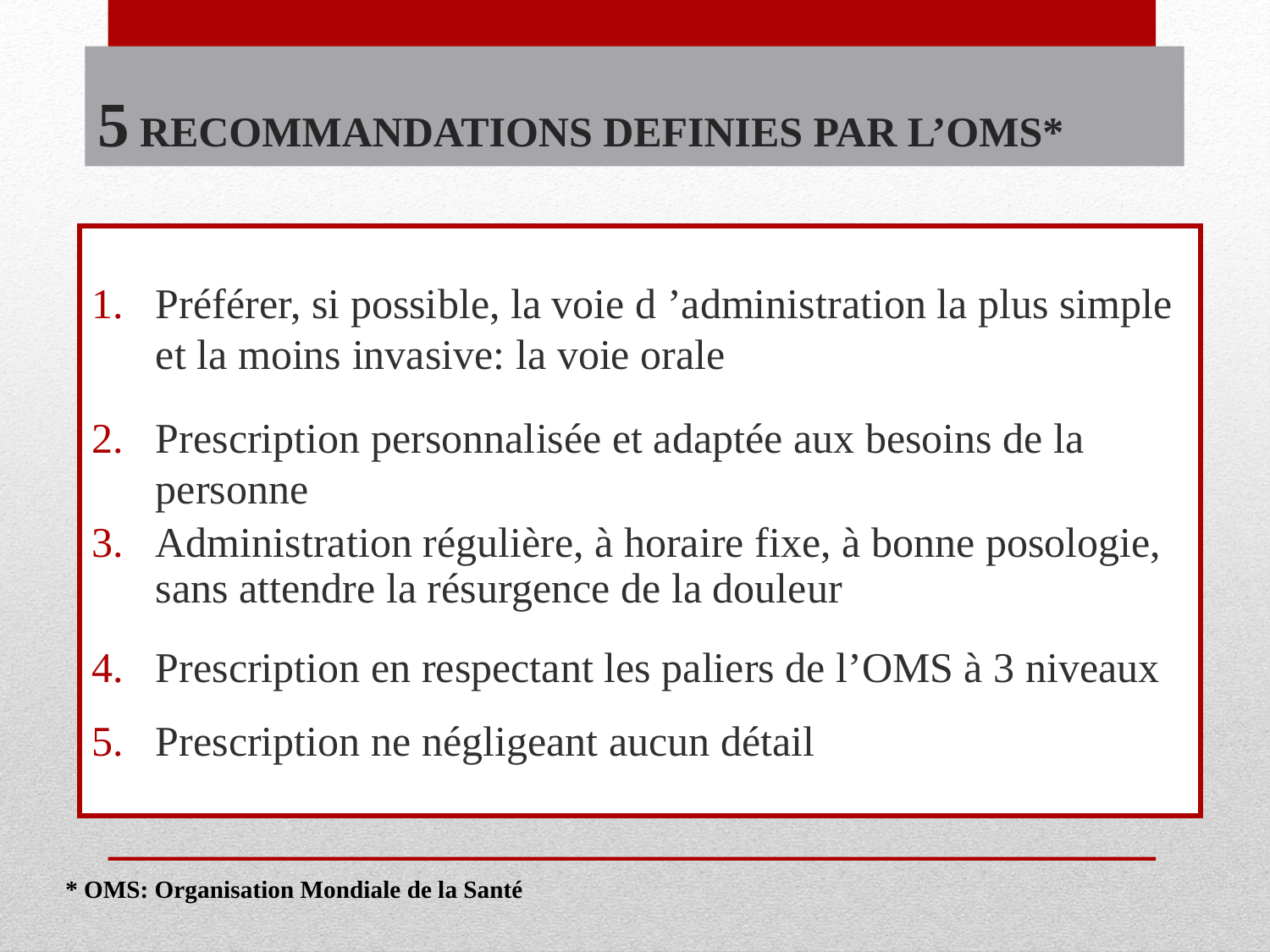

# 5 RECOMMANDATIONS DEFINIES PAR L’OMS*

Préférer, si possible, la voie d ’administration la plus simple et la moins invasive: la voie orale

Prescription personnalisée et adaptée aux besoins de la personne
Administration régulière, à horaire fixe, à bonne posologie, sans attendre la résurgence de la douleur

Prescription en respectant les paliers de l’OMS à 3 niveaux

Prescription ne négligeant aucun détail

* OMS: Organisation Mondiale de la Santé